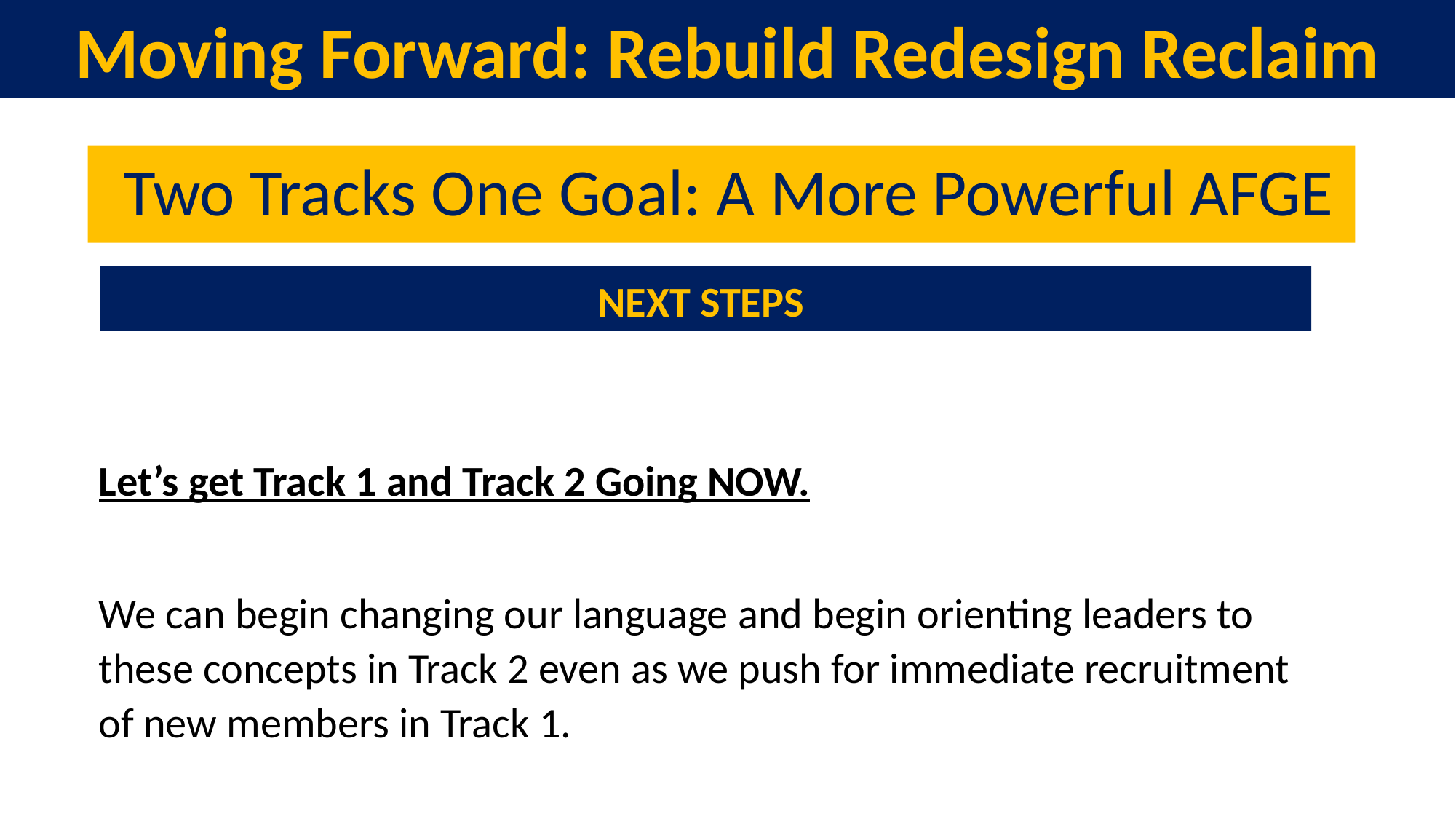

Moving Forward: Rebuild Redesign Reclaim
# Two Tracks One Goal: A More Powerful AFGE
NEXT STEPS

Let’s get Track 1 and Track 2 Going NOW.

We can begin changing our language and begin orienting leaders to these concepts in Track 2 even as we push for immediate recruitment of new members in Track 1.